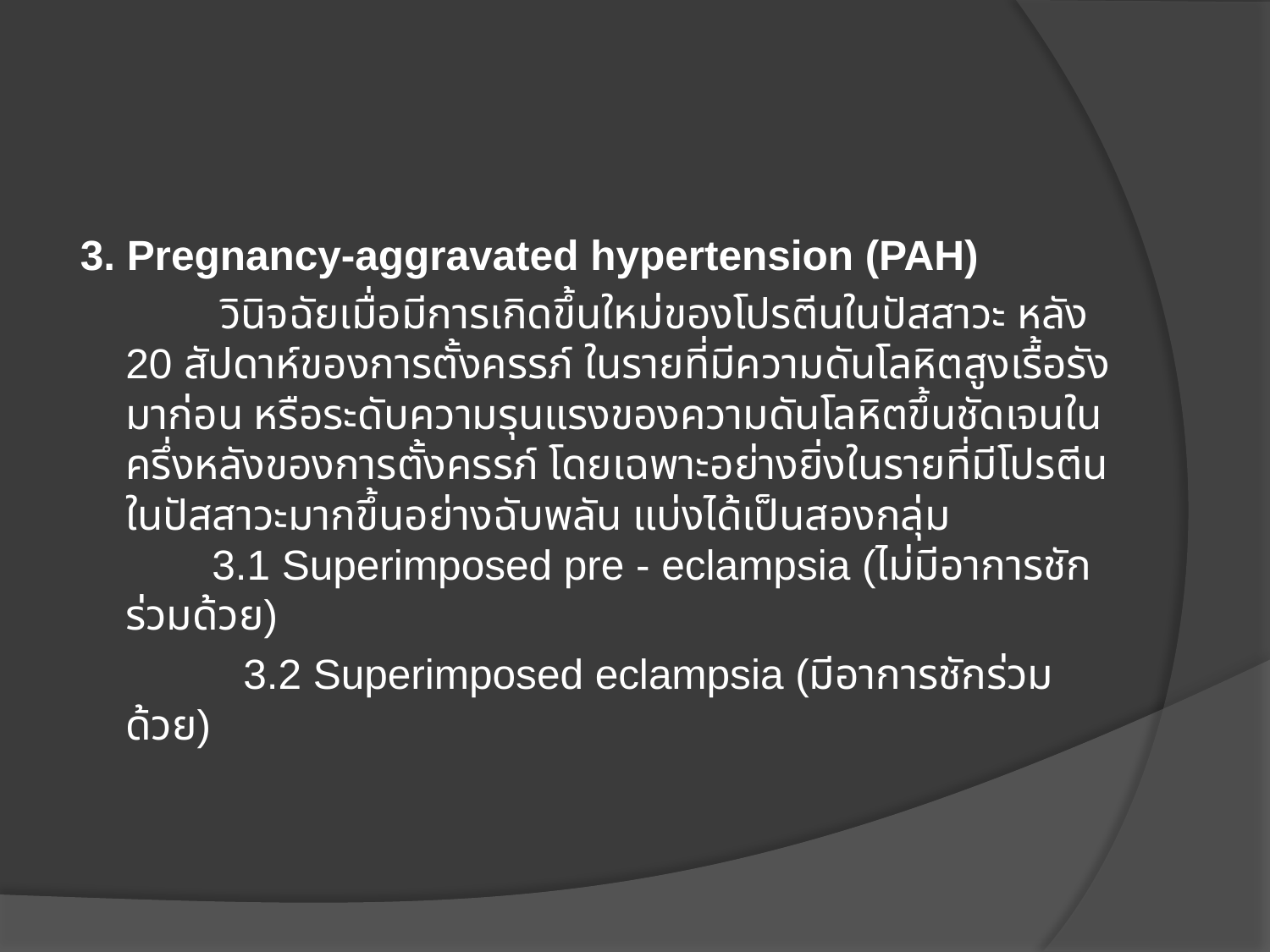

3. Pregnancy-aggravated hypertension (PAH)
             วินิจฉัยเมื่อมีการเกิดขึ้นใหม่ของโปรตีนในปัสสาวะ หลัง 20 สัปดาห์ของการตั้งครรภ์ ในรายที่มีความดันโลหิตสูงเรื้อรังมาก่อน หรือระดับความรุนแรงของความดันโลหิตขึ้นชัดเจนในครึ่งหลังของการตั้งครรภ์ โดยเฉพาะอย่างยิ่งในรายที่มีโปรตีนในปัสสาวะมากขึ้นอย่างฉับพลัน แบ่งได้เป็นสองกลุ่ม
        3.1 Superimposed pre - eclampsia (ไม่มีอาการชักร่วมด้วย)
              3.2 Superimposed eclampsia (มีอาการชักร่วมด้วย)